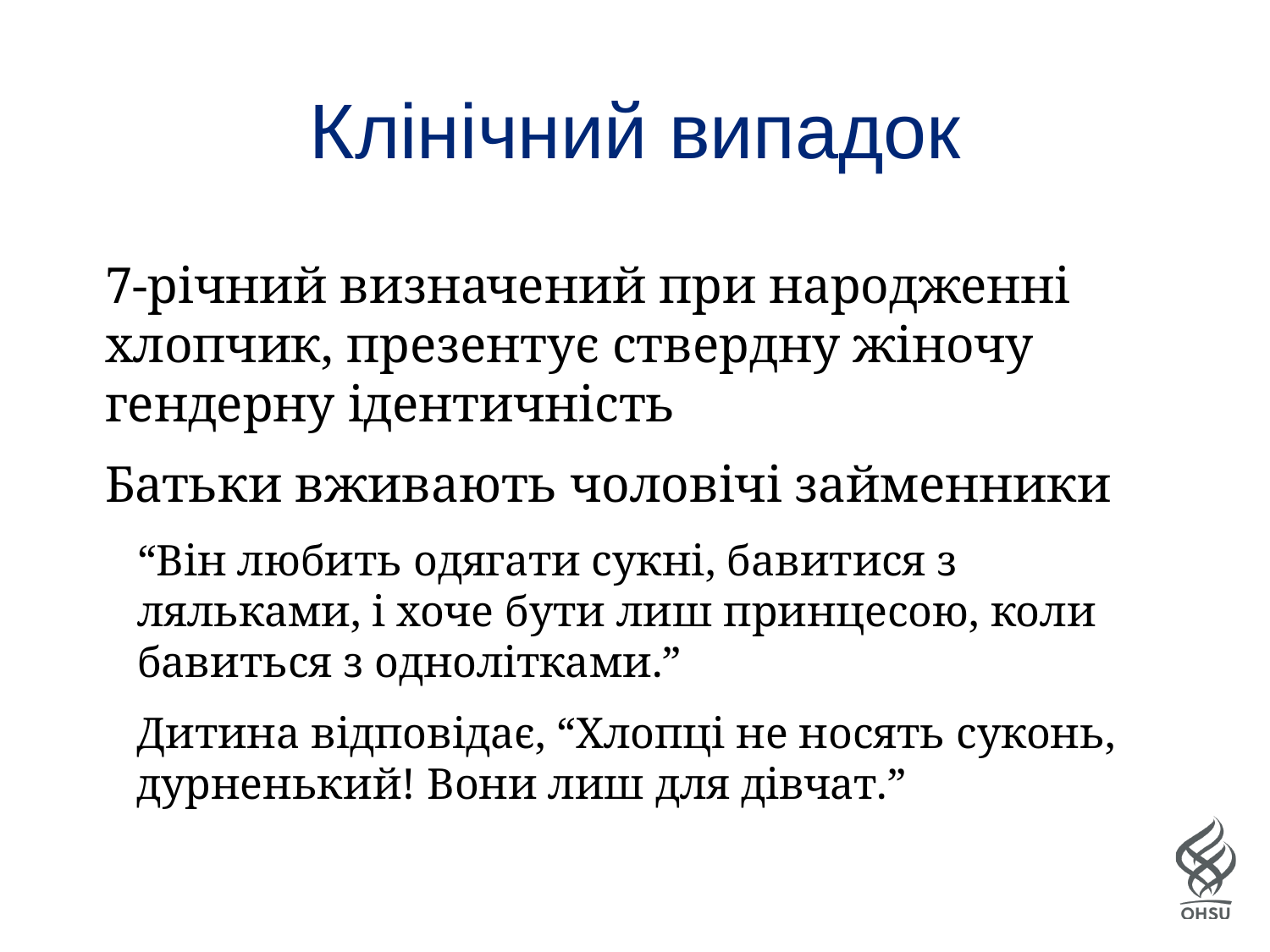

# Клінічний випадок
7-річний визначений при народженні хлопчик, презентує ствердну жіночу гендерну ідентичність

Батьки вживають чоловічі займенники

“Він любить одягати сукні, бавитися з ляльками, і хоче бути лиш принцесою, коли бавиться з однолітками.”

Дитина відповідає, “Хлопці не носять суконь, дурненький! Вони лиш для дівчат.”